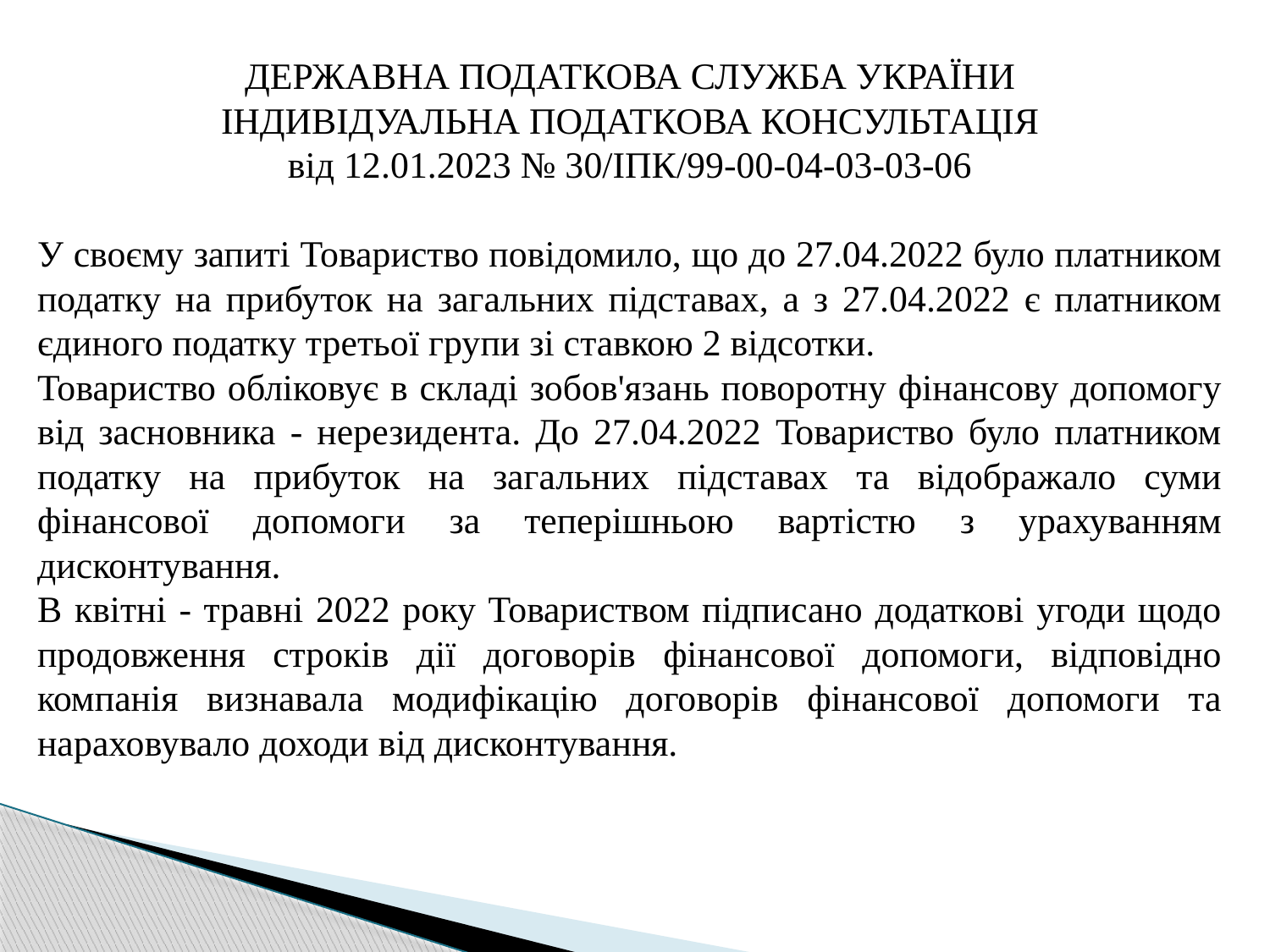

ДЕРЖАВНА ПОДАТКОВА СЛУЖБА УКРАЇНИ
ІНДИВІДУАЛЬНА ПОДАТКОВА КОНСУЛЬТАЦІЯ
від 12.01.2023 № 30/ІПК/99-00-04-03-03-06

У своєму запиті Товариство повідомило, що до 27.04.2022 було платником податку на прибуток на загальних підставах, а з 27.04.2022 є платником єдиного податку третьої групи зі ставкою 2 відсотки.
Товариство обліковує в складі зобов'язань поворотну фінансову допомогу від засновника - нерезидента. До 27.04.2022 Товариство було платником податку на прибуток на загальних підставах та відображало суми фінансової допомоги за теперішньою вартістю з урахуванням дисконтування.
В квітні - травні 2022 року Товариством підписано додаткові угоди щодо продовження строків дії договорів фінансової допомоги, відповідно компанія визнавала модифікацію договорів фінансової допомоги та нараховувало доходи від дисконтування.